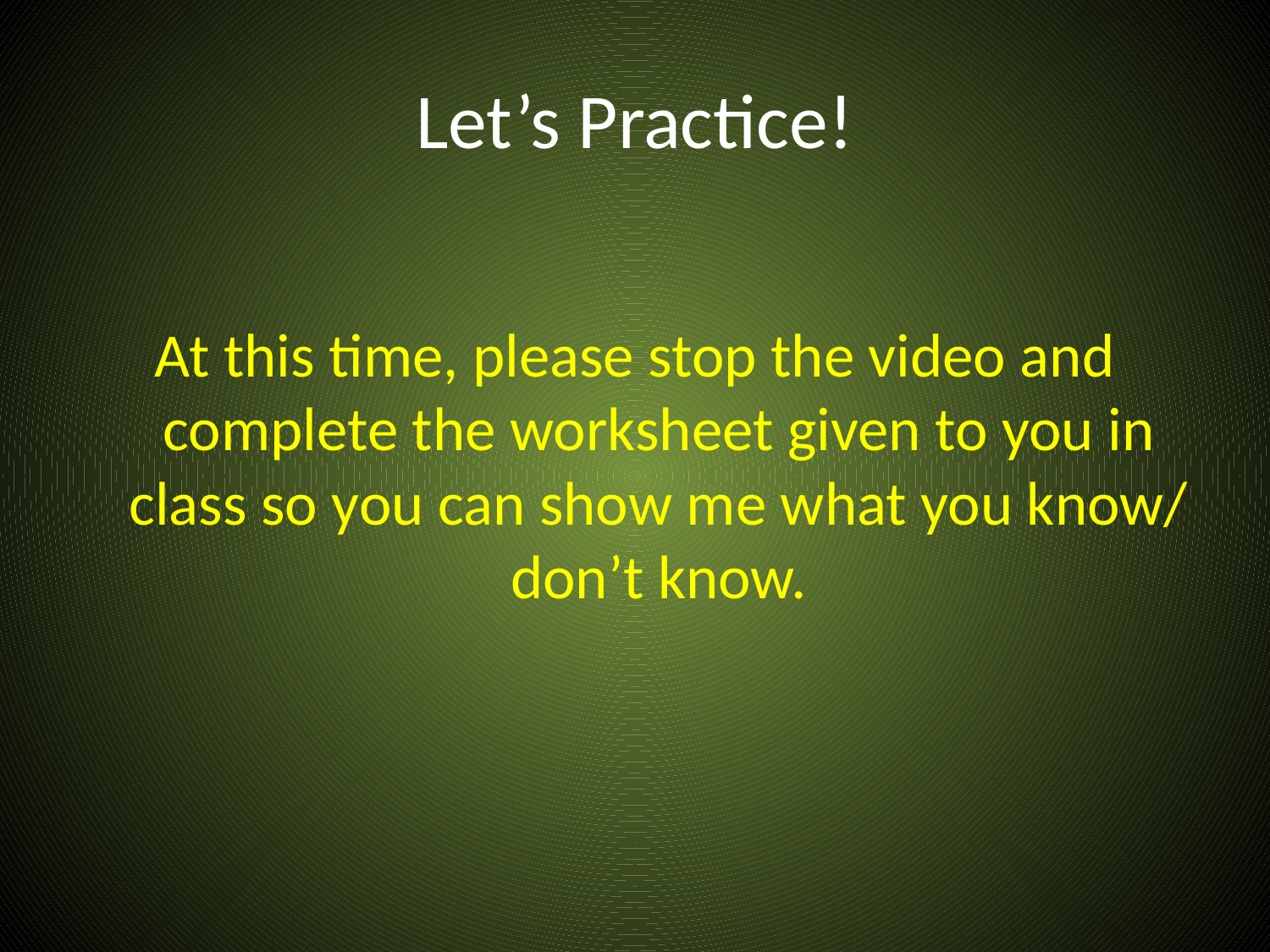

# Let’s Practice!

At this time, please stop the video and complete the worksheet given to you in class so you can show me what you know/ don’t know.